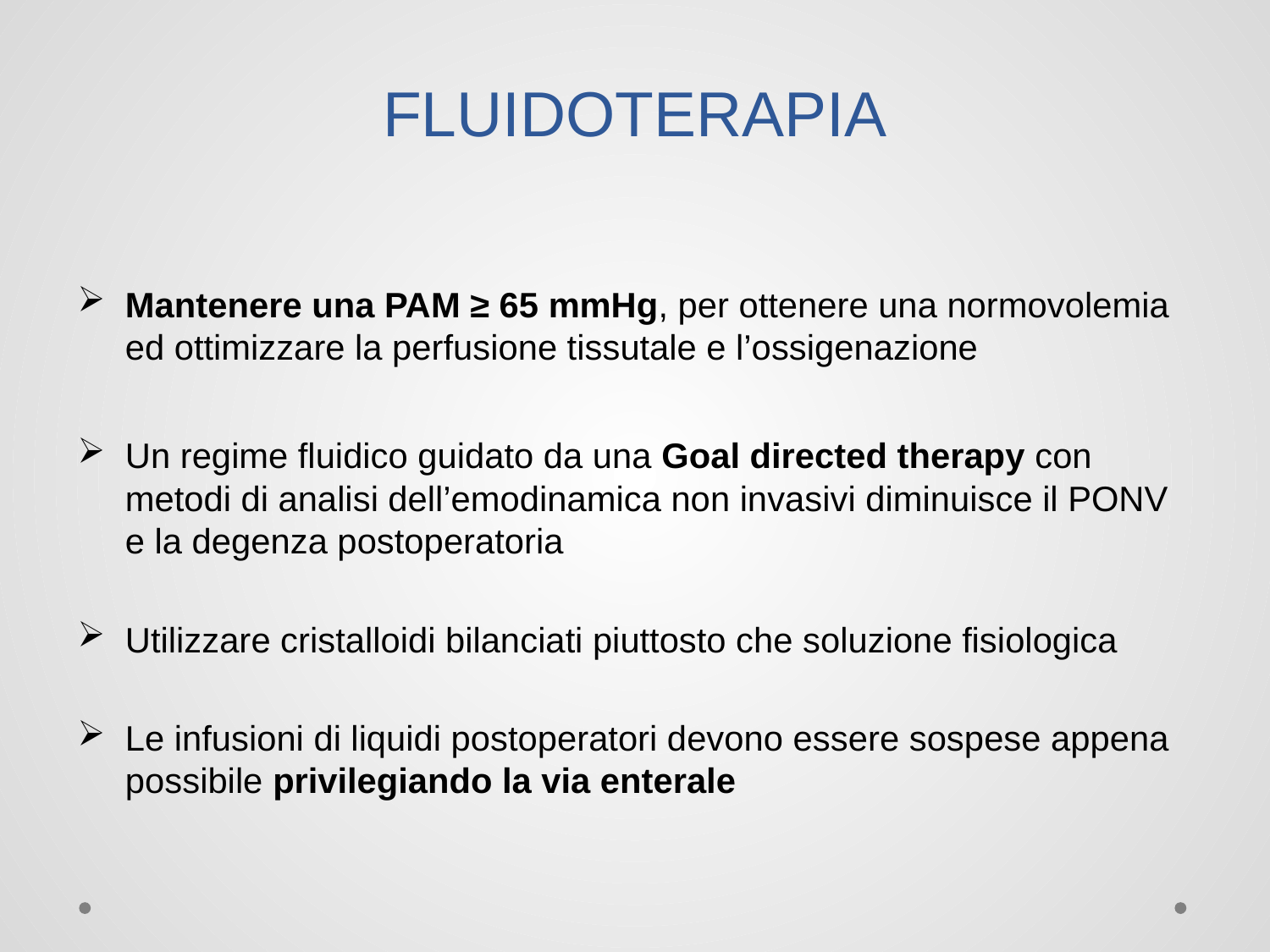

# FLUIDOTERAPIA
Mantenere una PAM ≥ 65 mmHg, per ottenere una normovolemia ed ottimizzare la perfusione tissutale e l’ossigenazione

Un regime fluidico guidato da una Goal directed therapy con metodi di analisi dell’emodinamica non invasivi diminuisce il PONV e la degenza postoperatoria

Utilizzare cristalloidi bilanciati piuttosto che soluzione fisiologica

Le infusioni di liquidi postoperatori devono essere sospese appena possibile privilegiando la via enterale